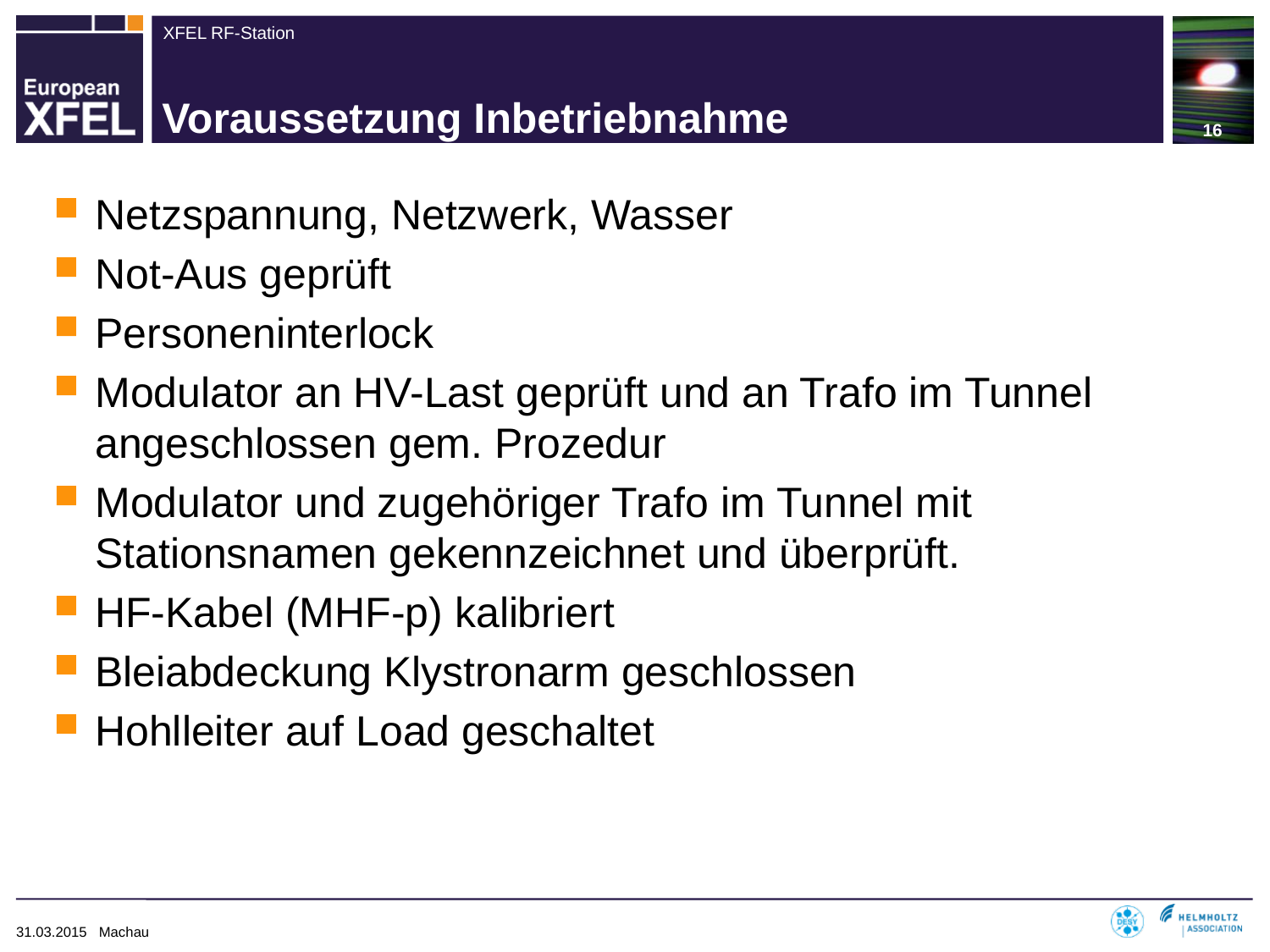

16
# Voraussetzung Inbetriebnahme
Netzspannung, Netzwerk, Wasser
Not-Aus geprüft
Personeninterlock
Modulator an HV-Last geprüft und an Trafo im Tunnel angeschlossen gem. Prozedur
Modulator und zugehöriger Trafo im Tunnel mit Stationsnamen gekennzeichnet und überprüft.
HF-Kabel (MHF-p) kalibriert
Bleiabdeckung Klystronarm geschlossen
Hohlleiter auf Load geschaltet

31.03.2015   Machau